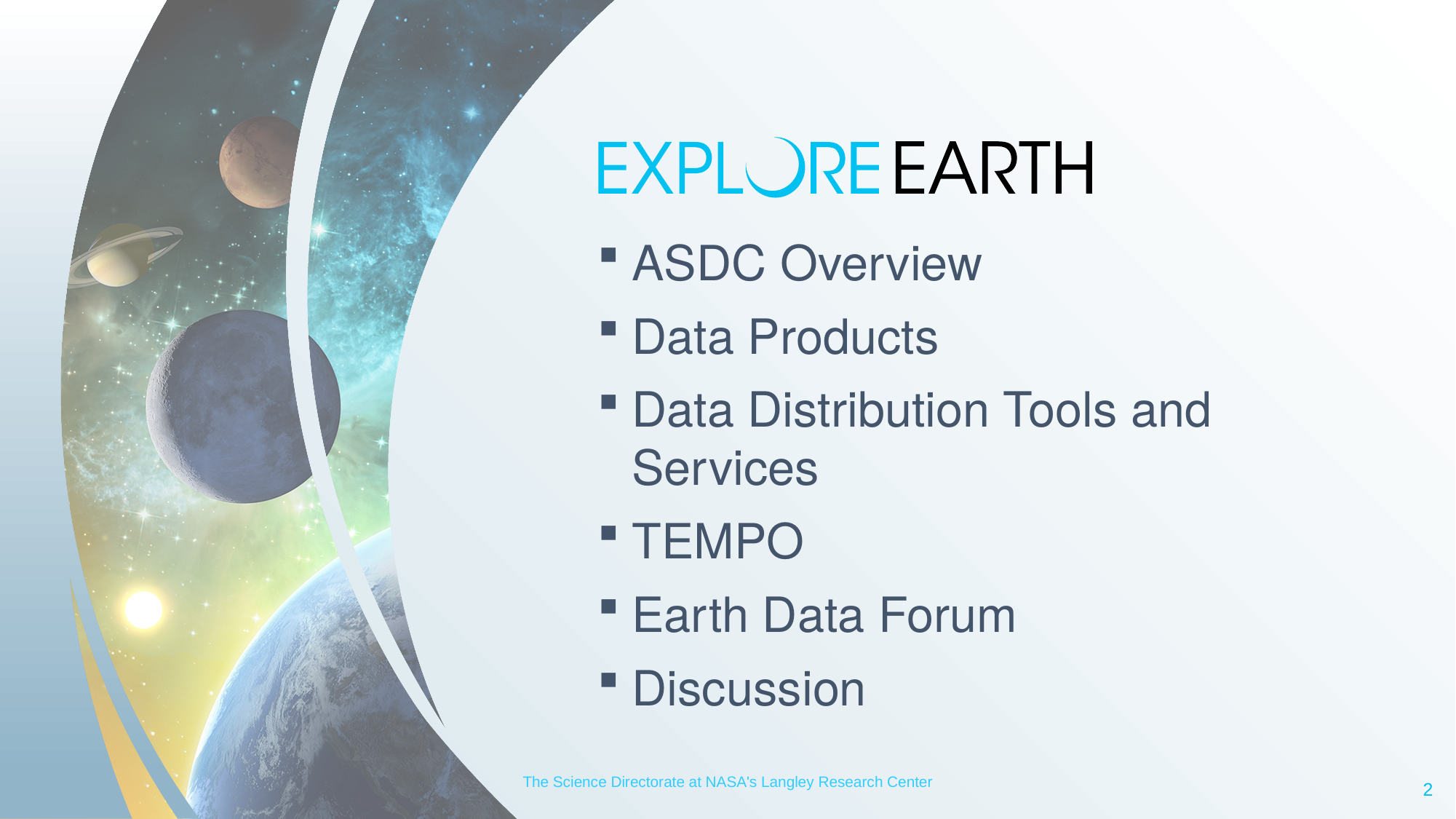

ASDC Overview
Data Products
Data Distribution Tools and Services
TEMPO
Earth Data Forum
Discussion
The Science Directorate at NASA's Langley Research Center
2